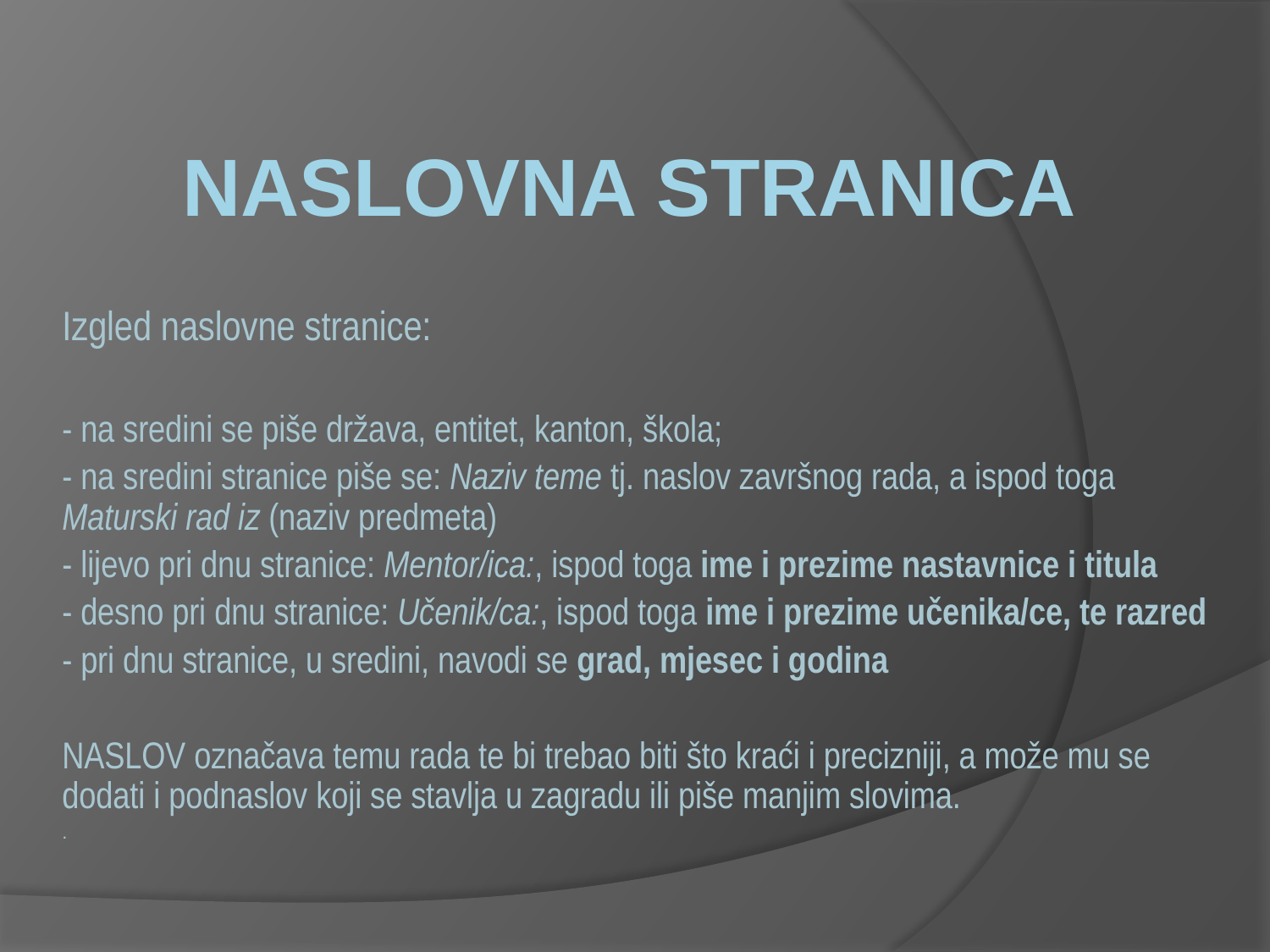

# Naslovna stranica
Izgled naslovne stranice:

- na sredini se piše država, entitet, kanton, škola;
- na sredini stranice piše se: Naziv teme tj. naslov završnog rada, a ispod toga Maturski rad iz (naziv predmeta)
- lijevo pri dnu stranice: Mentor/ica:, ispod toga ime i prezime nastavnice i titula
- desno pri dnu stranice: Učenik/ca:, ispod toga ime i prezime učenika/ce, te razred
- pri dnu stranice, u sredini, navodi se grad, mjesec i godina

NASLOV označava temu rada te bi trebao biti što kraći i precizniji, a može mu se dodati i podnaslov koji se stavlja u zagradu ili piše manjim slovima.
.